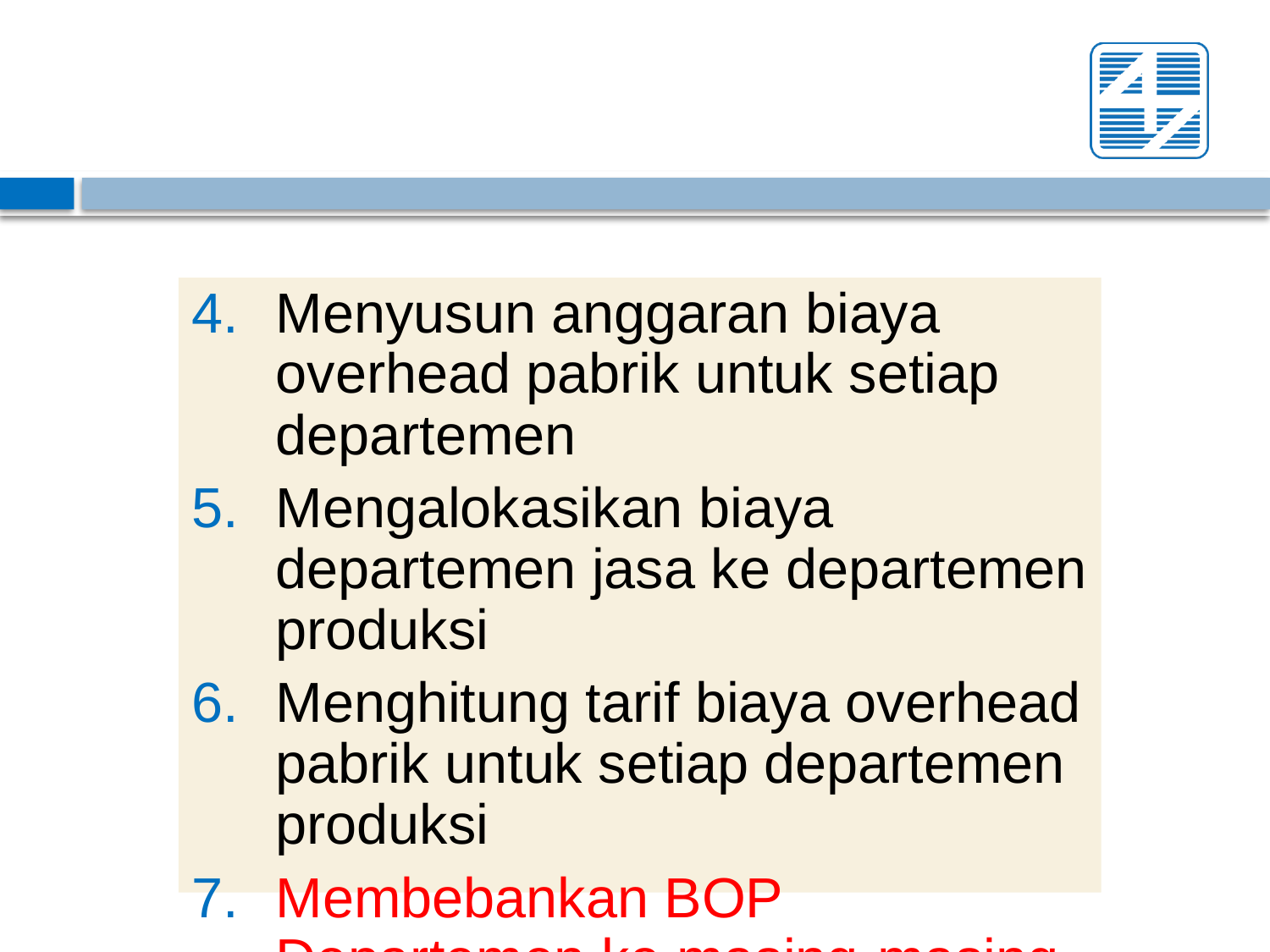

Menyusun anggaran biaya overhead pabrik untuk setiap departemen
Mengalokasikan biaya departemen jasa ke departemen produksi
Menghitung tarif biaya overhead pabrik untuk setiap departemen produksi
Membebankan BOP Departemen ke masing-masing jenis produk